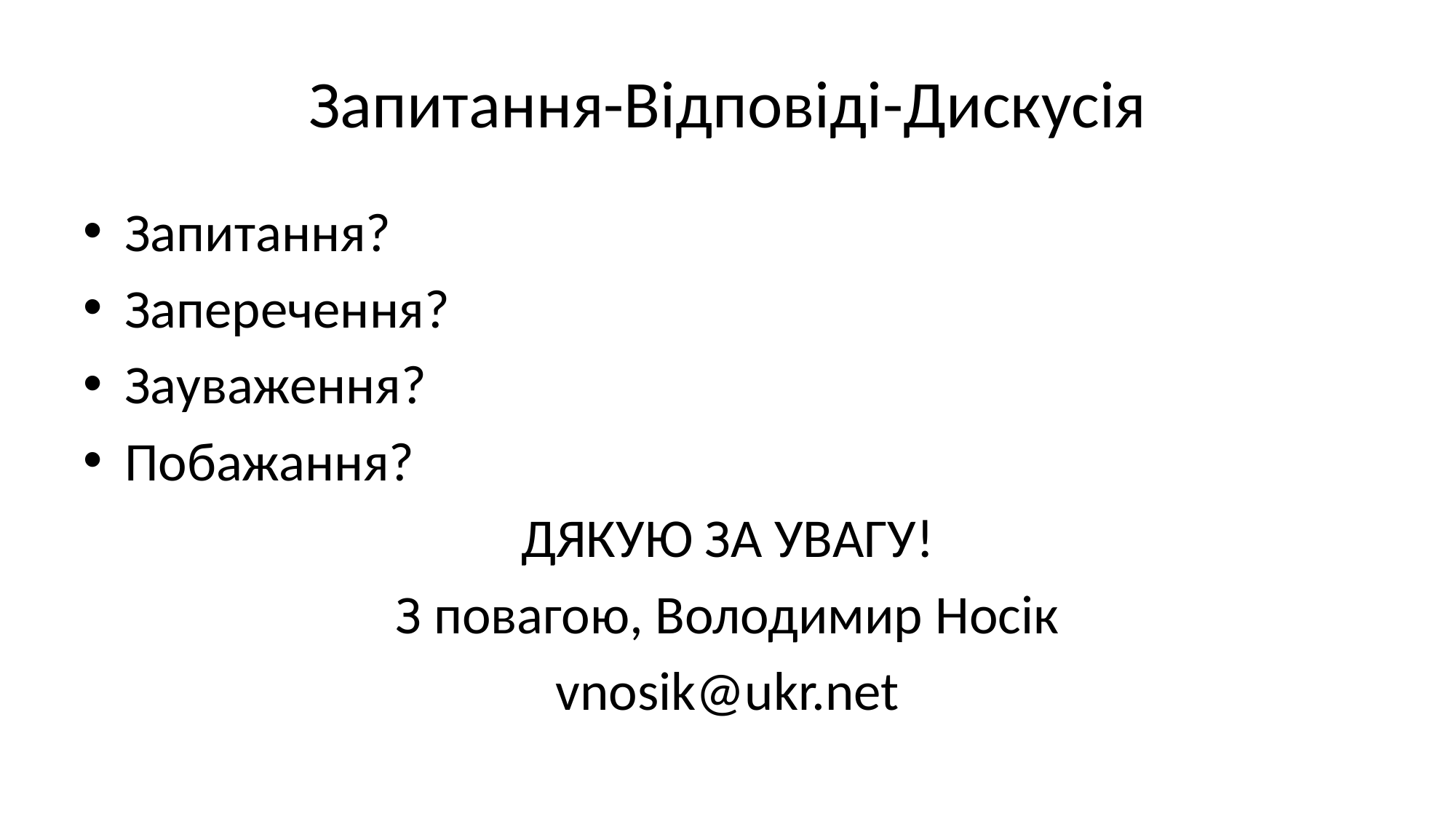

# Запитання-Відповіді-Дискусія
Запитання?
Заперечення?
Зауваження?
Побажання?
ДЯКУЮ ЗА УВАГУ!
З повагою, Володимир Носік
vnosik@ukr.net